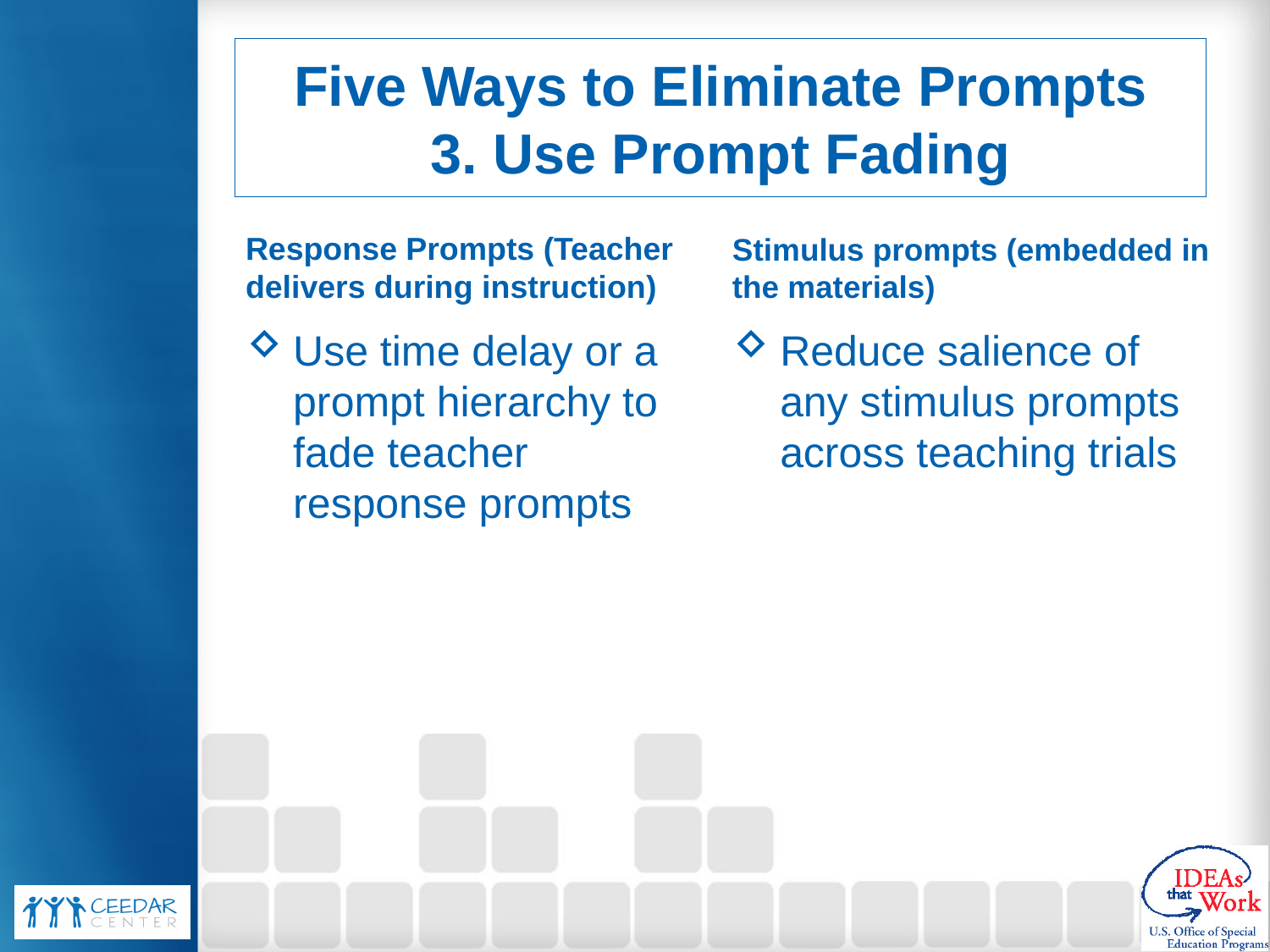

# Five Ways to Eliminate Prompts 3. Use Prompt Fading
Response Prompts (Teacher delivers during instruction)
Stimulus prompts (embedded in the materials)
Use time delay or a prompt hierarchy to fade teacher response prompts

Reduce salience of any stimulus prompts across teaching trials